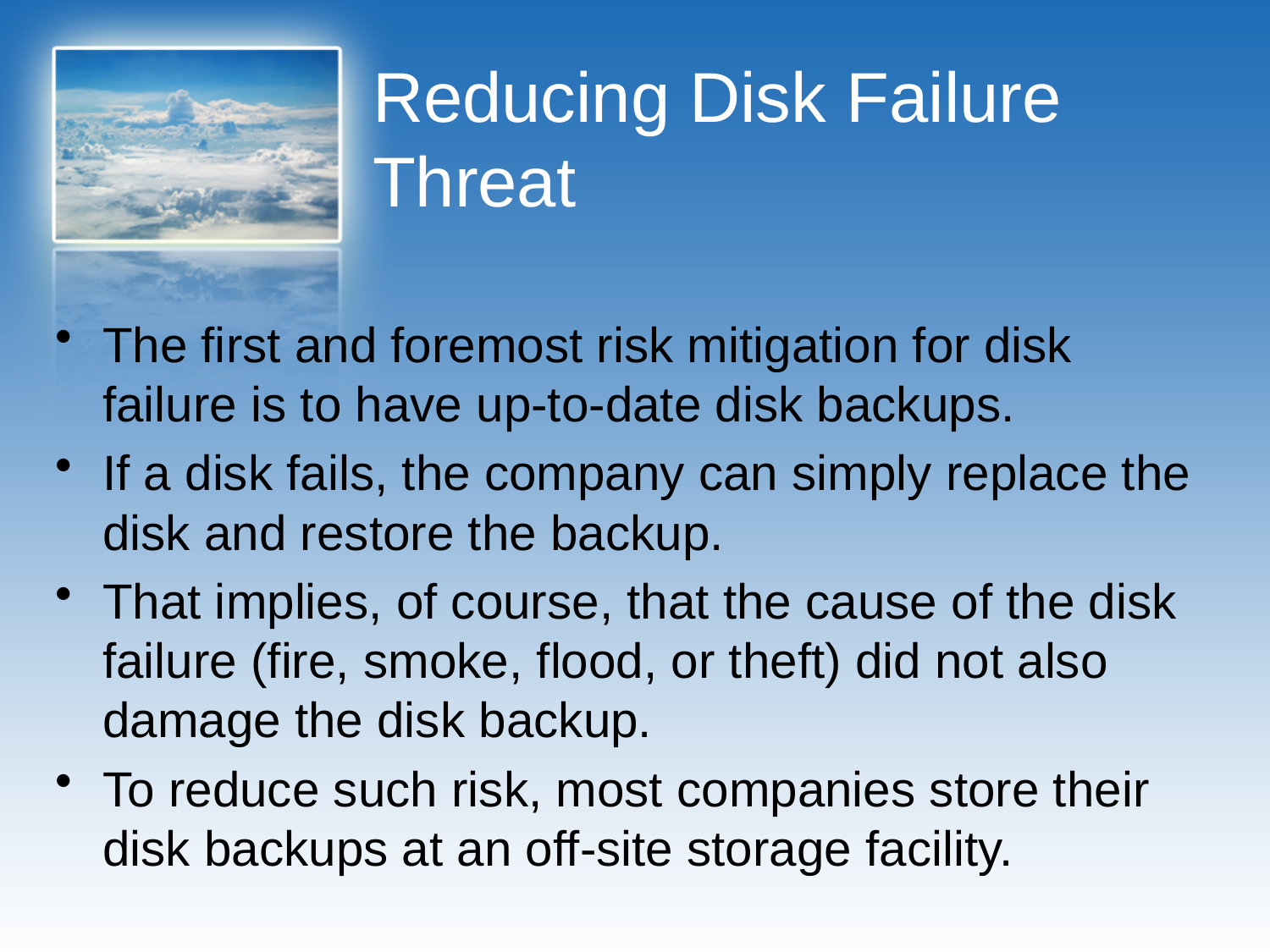

# Reducing Disk Failure Threat
The first and foremost risk mitigation for disk failure is to have up-to-date disk backups.
If a disk fails, the company can simply replace the disk and restore the backup.
That implies, of course, that the cause of the disk failure (fire, smoke, flood, or theft) did not also damage the disk backup.
To reduce such risk, most companies store their disk backups at an off-site storage facility.